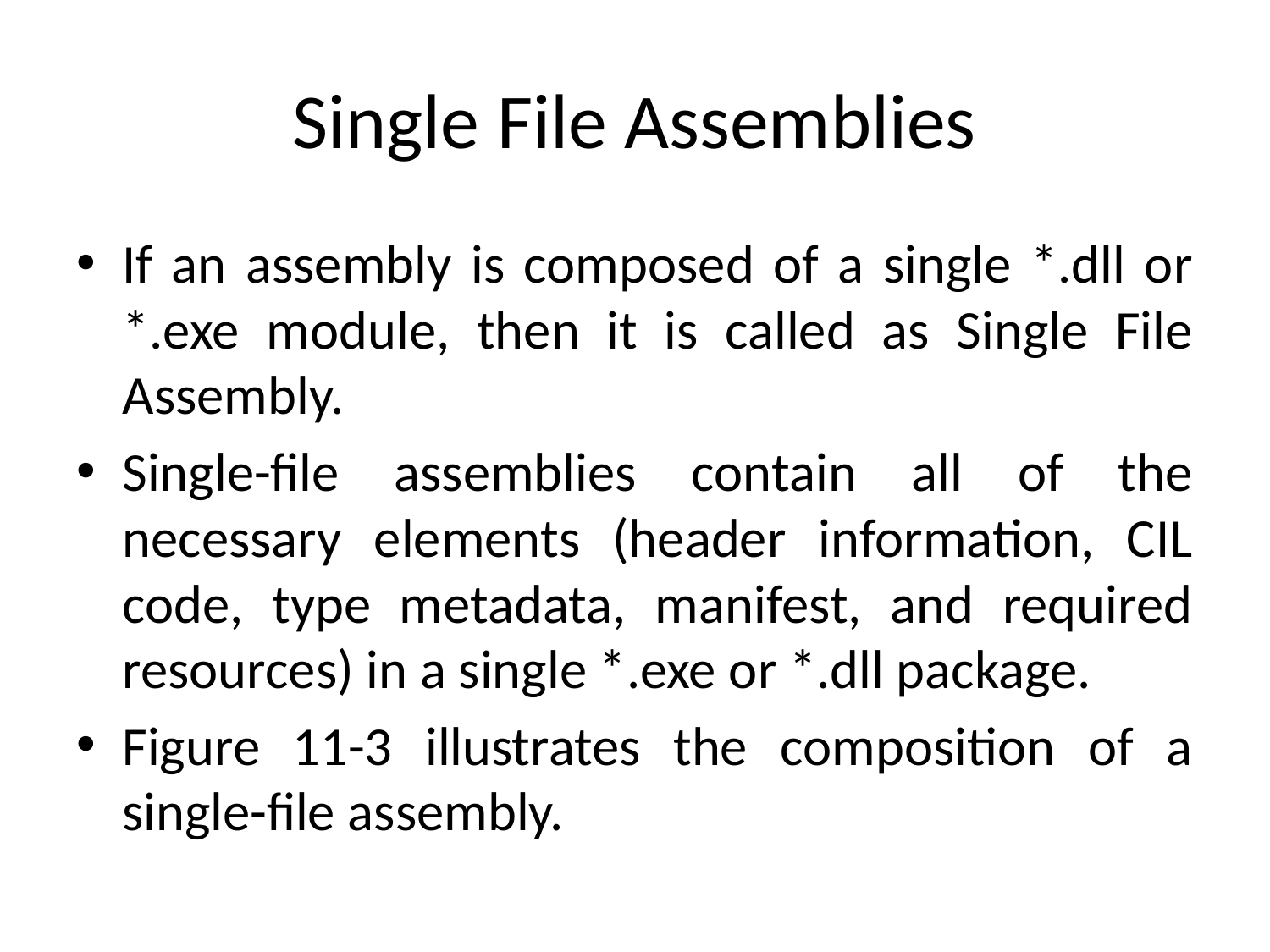

# Single File Assemblies
If an assembly is composed of a single *.dll or *.exe module, then it is called as Single File Assembly.
Single-file assemblies contain all of the necessary elements (header information, CIL code, type metadata, manifest, and required resources) in a single *.exe or *.dll package.
Figure 11-3 illustrates the composition of a single-file assembly.